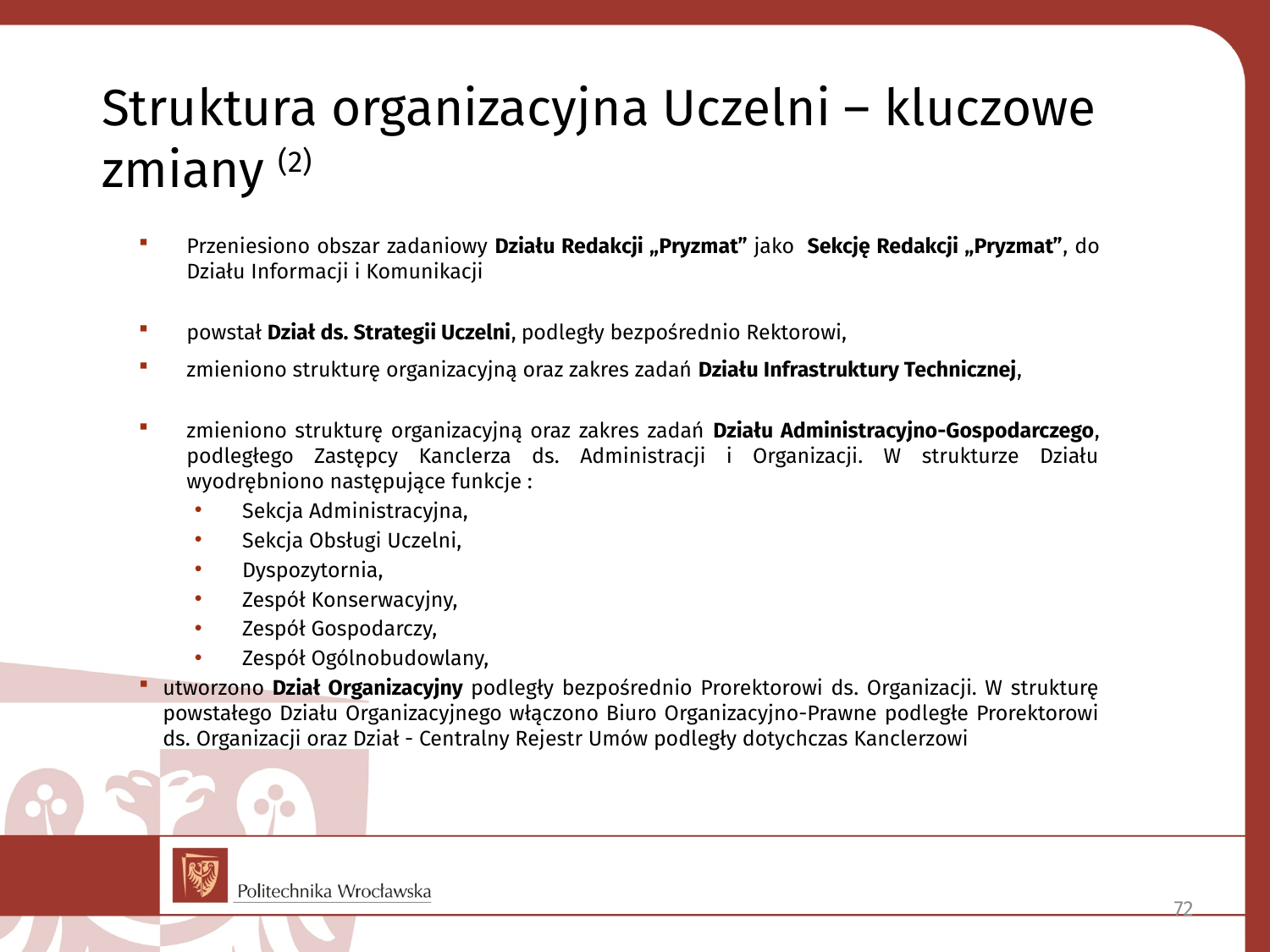

# Struktura organizacyjna Uczelni – kluczowe zmiany (2)
Przeniesiono obszar zadaniowy Działu Redakcji „Pryzmat” jako  Sekcję Redakcji „Pryzmat”, do Działu Informacji i Komunikacji

powstał Dział ds. Strategii Uczelni, podległy bezpośrednio Rektorowi,

zmieniono strukturę organizacyjną oraz zakres zadań Działu Infrastruktury Technicznej,

zmieniono strukturę organizacyjną oraz zakres zadań Działu Administracyjno-Gospodarczego, podległego Zastępcy Kanclerza ds. Administracji i Organizacji. W strukturze Działu wyodrębniono następujące funkcje :
Sekcja Administracyjna,
Sekcja Obsługi Uczelni,
Dyspozytornia,
Zespół Konserwacyjny,
Zespół Gospodarczy,
Zespół Ogólnobudowlany,
utworzono Dział Organizacyjny podległy bezpośrednio Prorektorowi ds. Organizacji. W strukturę powstałego Działu Organizacyjnego włączono Biuro Organizacyjno-Prawne podległe Prorektorowi ds. Organizacji oraz Dział - Centralny Rejestr Umów podległy dotychczas Kanclerzowi

72